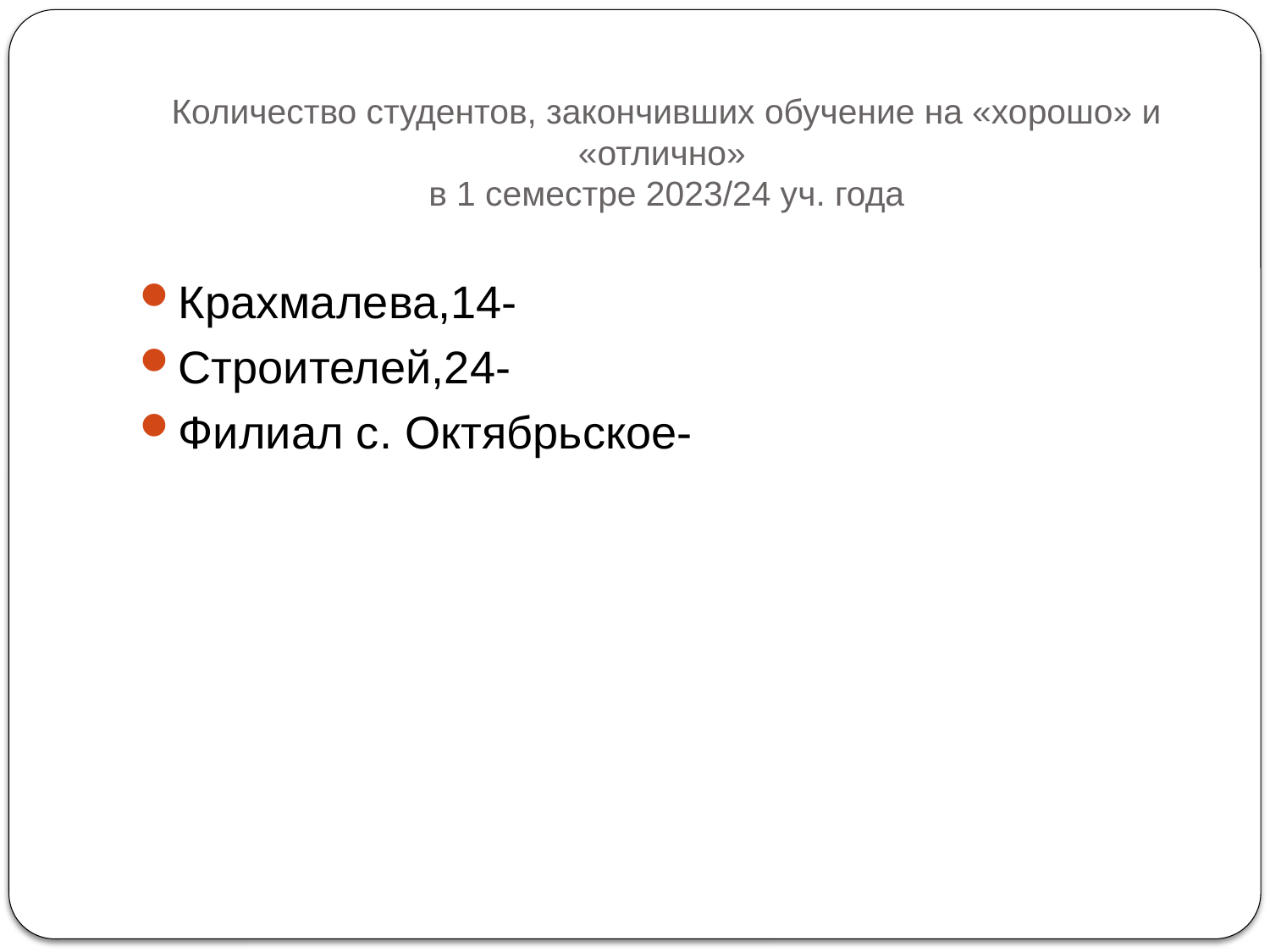

# Количество студентов, закончивших обучение на «хорошо» и «отлично» в 1 семестре 2023/24 уч. года

Крахмалева,14-
Строителей,24-
Филиал с. Октябрьское-